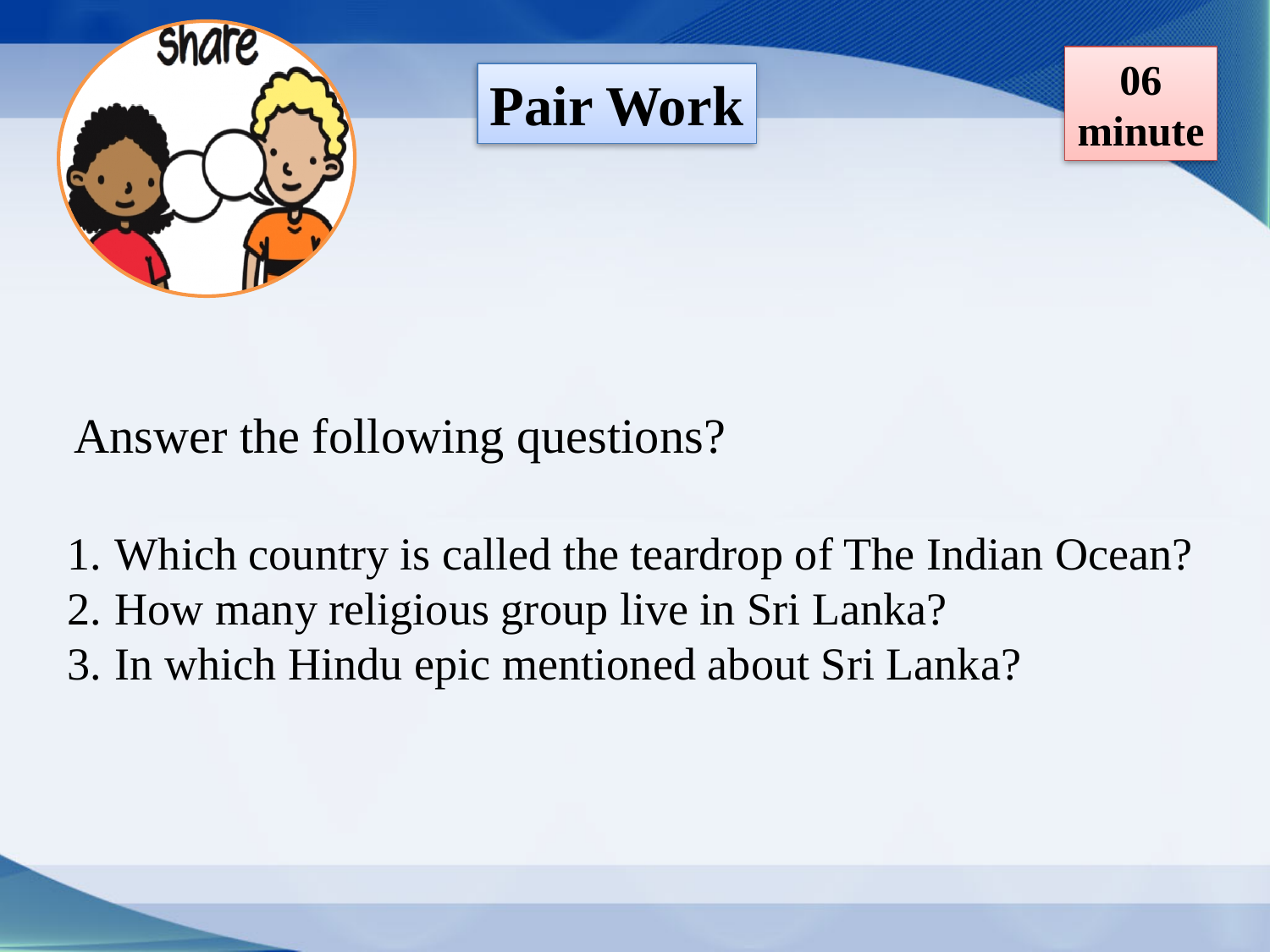

06
minute
Pair Work
Answer the following questions?
Which country is called the teardrop of The Indian Ocean?
How many religious group live in Sri Lanka?
In which Hindu epic mentioned about Sri Lanka?